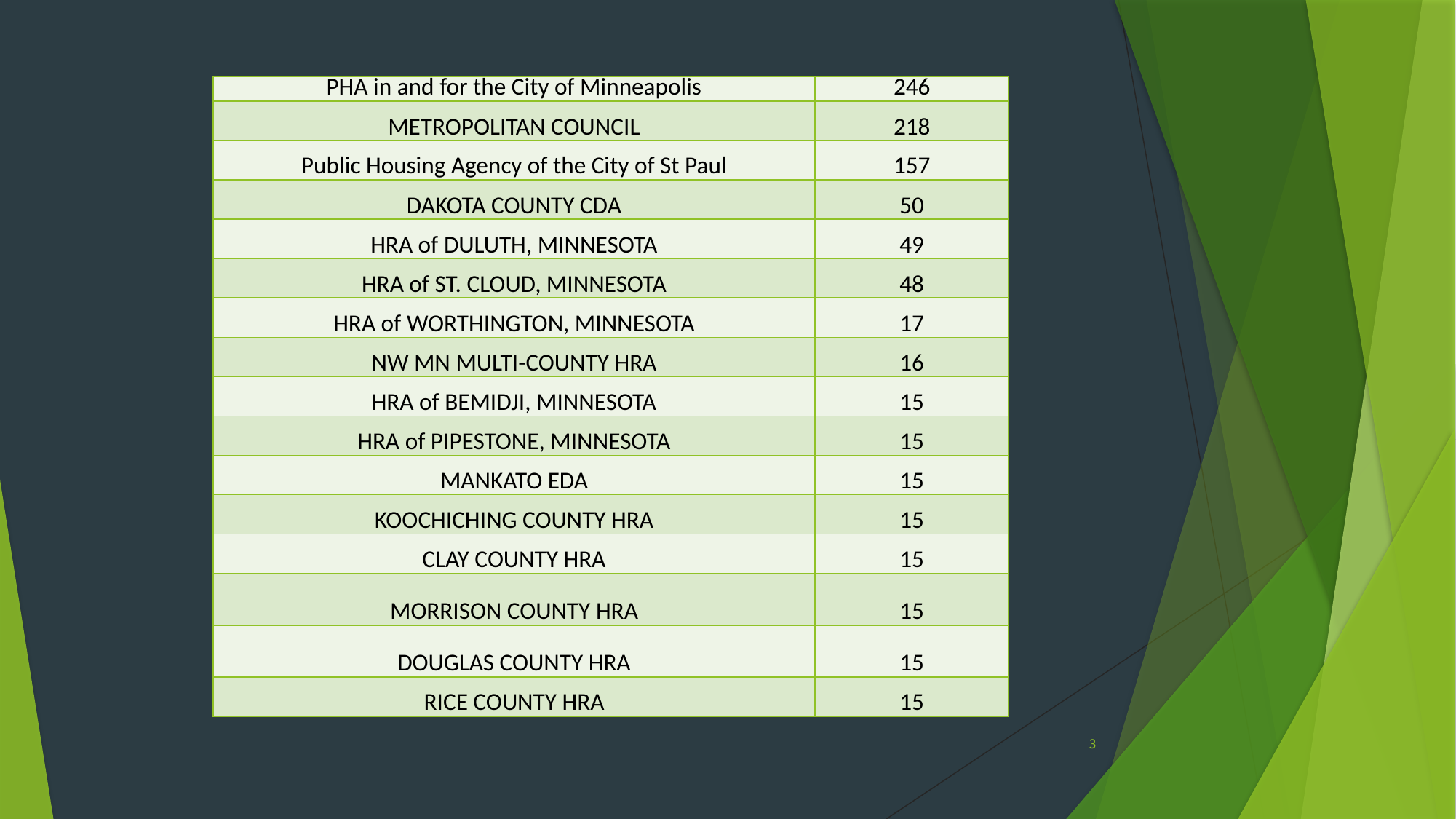

| PHA in and for the City of Minneapolis | 246 |
| --- | --- |
| METROPOLITAN COUNCIL | 218 |
| Public Housing Agency of the City of St Paul | 157 |
| DAKOTA COUNTY CDA | 50 |
| HRA of DULUTH, MINNESOTA | 49 |
| HRA of ST. CLOUD, MINNESOTA | 48 |
| HRA of WORTHINGTON, MINNESOTA | 17 |
| NW MN MULTI-COUNTY HRA | 16 |
| HRA of BEMIDJI, MINNESOTA | 15 |
| HRA of PIPESTONE, MINNESOTA | 15 |
| MANKATO EDA | 15 |
| KOOCHICHING COUNTY HRA | 15 |
| CLAY COUNTY HRA | 15 |
| MORRISON COUNTY HRA | 15 |
| DOUGLAS COUNTY HRA | 15 |
| RICE COUNTY HRA | 15 |
3